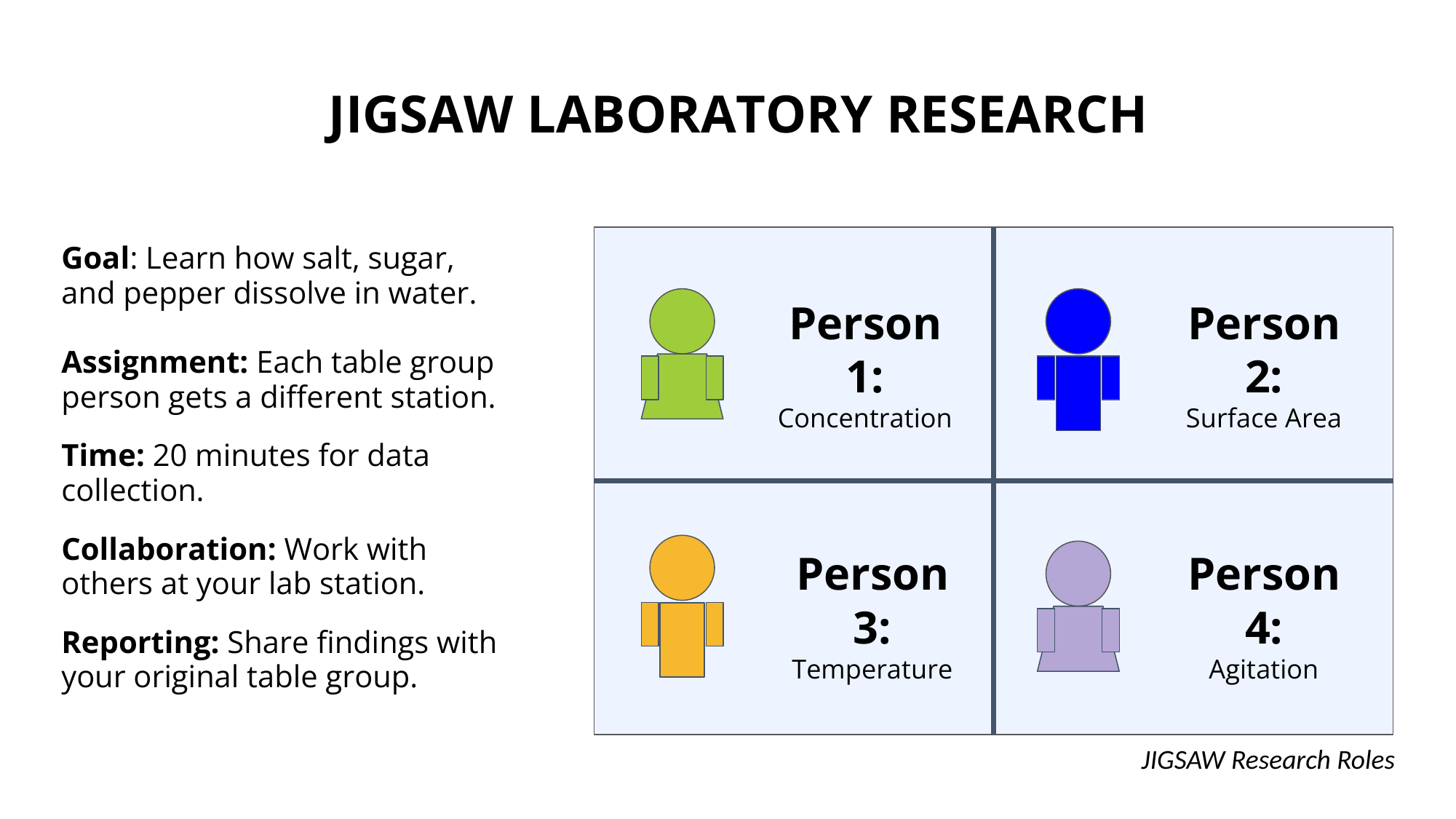

# JIGSAW LABORATORY RESEARCH
Goal: Learn how salt, sugar, and pepper dissolve in water.

Assignment: Each table group person gets a different station.
Time: 20 minutes for data collection.
Collaboration: Work with others at your lab station.
Reporting: Share findings with your original table group.

Person 2:
Surface Area
Person 1:
Concentration

Person 4:
Agitation
Person 3:
Temperature

JIGSAW Research Roles